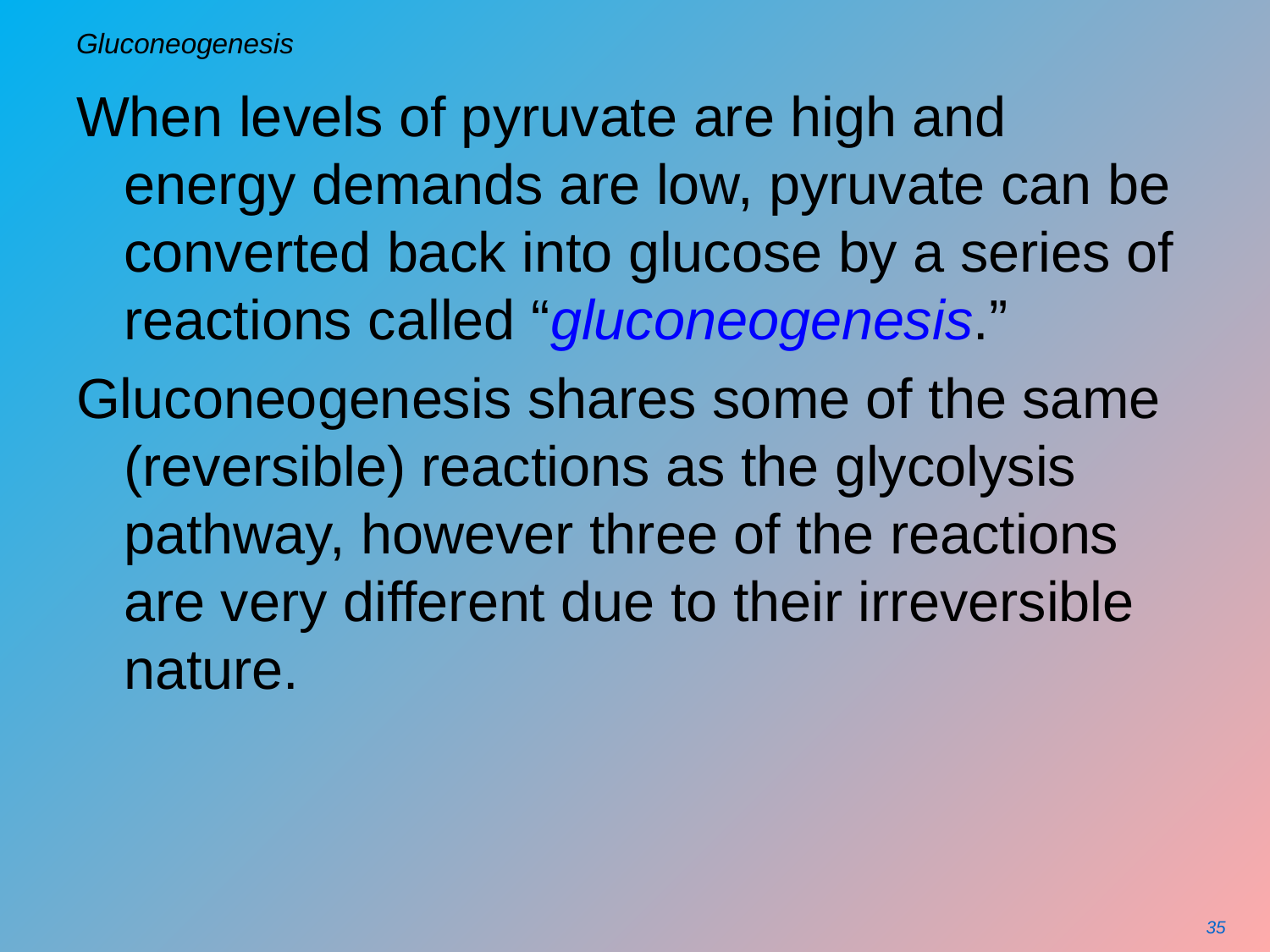

# Gluconeogenesis
When levels of pyruvate are high and energy demands are low, pyruvate can be converted back into glucose by a series of reactions called “gluconeogenesis.”
Gluconeogenesis shares some of the same (reversible) reactions as the glycolysis pathway, however three of the reactions are very different due to their irreversible nature.
35